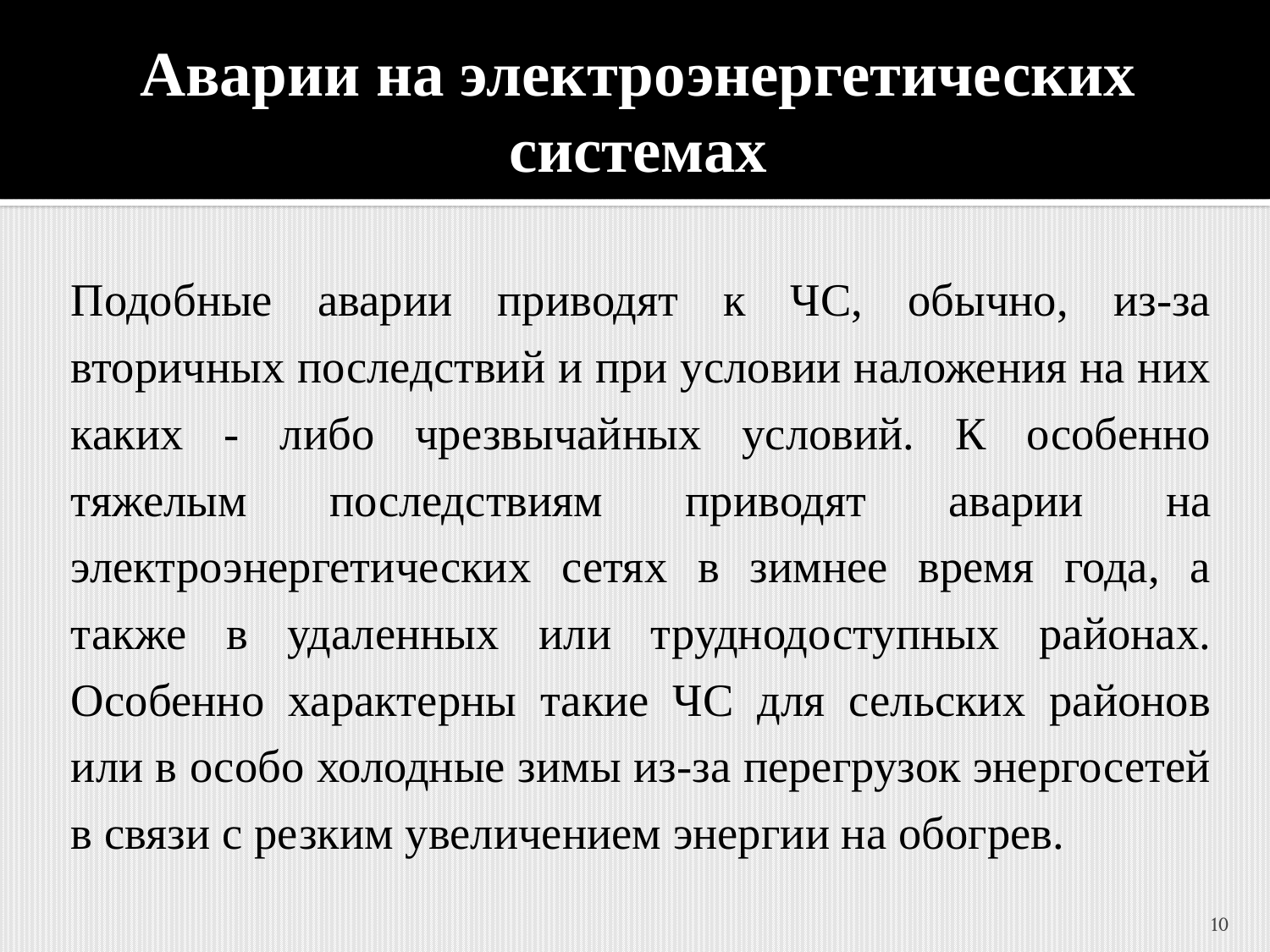

# Аварии на электроэнергетических системах
Подобные аварии приводят к ЧС, обычно, из-за вторичных последствий и при условии наложения на них каких - либо чрезвычайных условий. К особенно тяжелым последствиям приводят аварии на электроэнергетических сетях в зимнее время года, а также в удаленных или труднодоступных районах. Особенно характерны такие ЧС для сельских районов или в особо холодные зимы из-за перегрузок энергосетей в связи с резким увеличением энергии на обогрев.
10